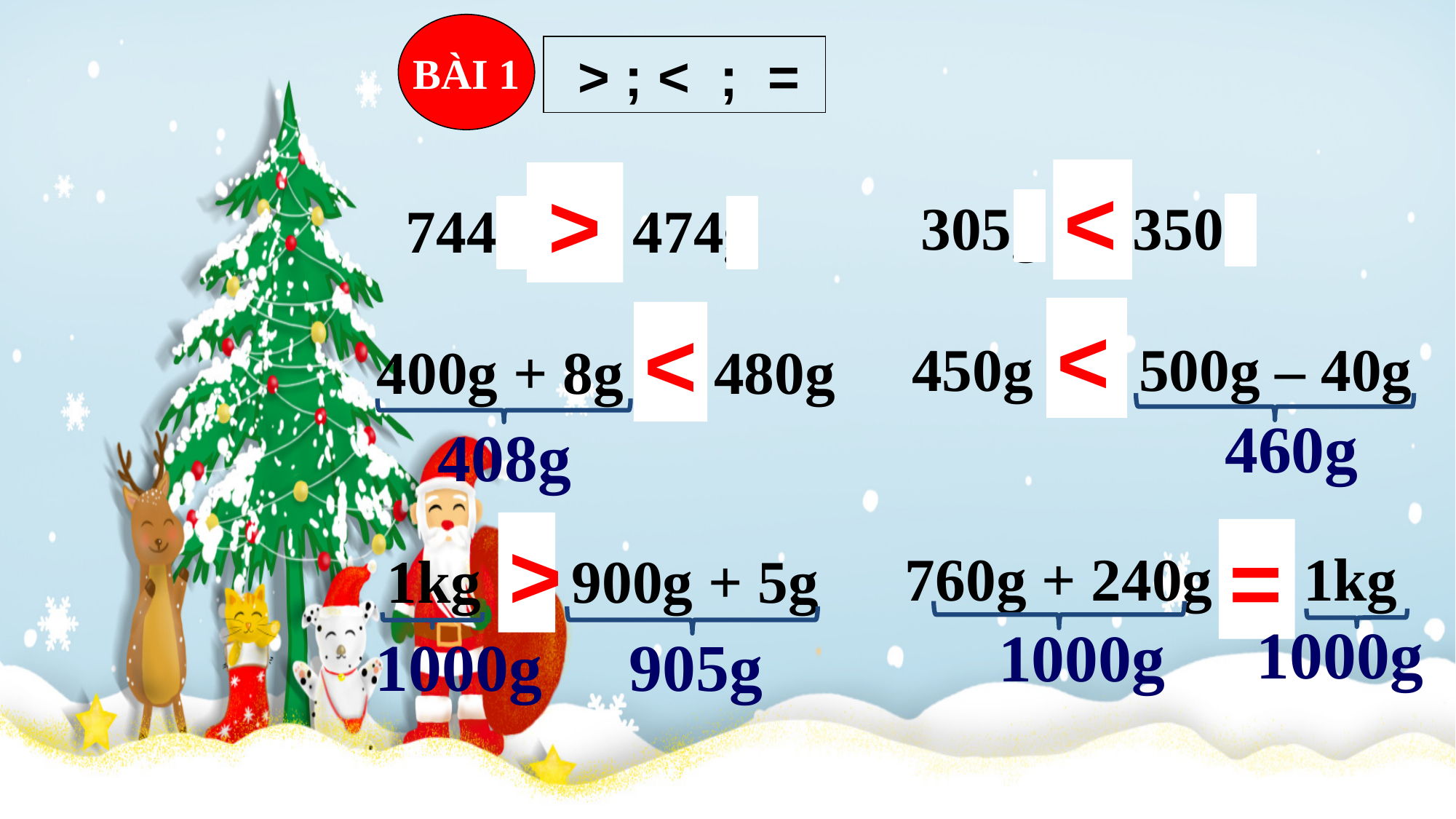

BÀI 1
  > ; <  ;  =
<
>

305g .....350g
744g ..... 474g

<
<
450g ..... 500g – 40g
400g + 8g .... 480g
460g
408g

>
=
760g + 240g .... 1kg
1kg .... 900g + 5g

1000g
1000g
1000g
905g